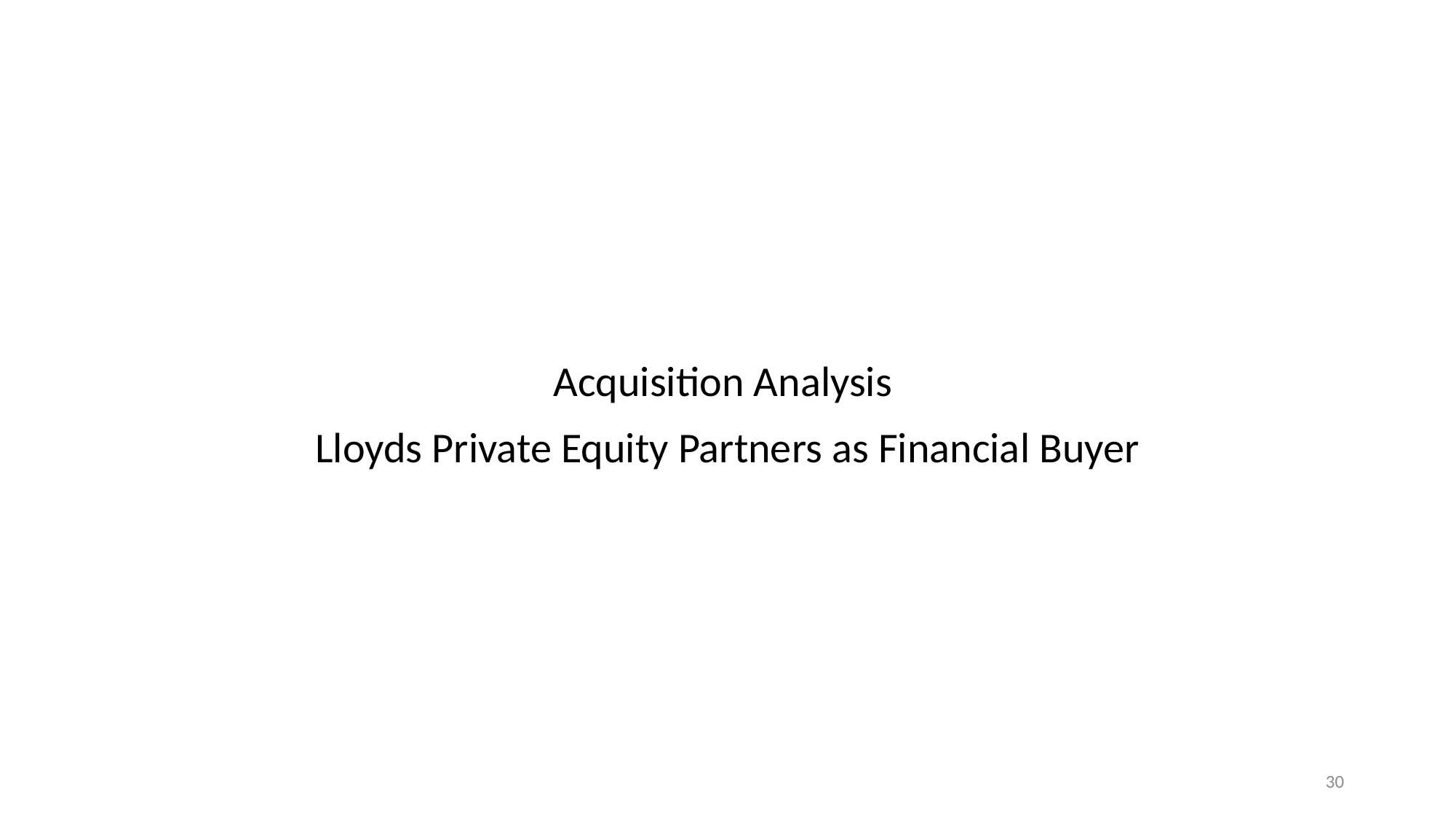

Acquisition Analysis
Lloyds Private Equity Partners as Financial Buyer
30